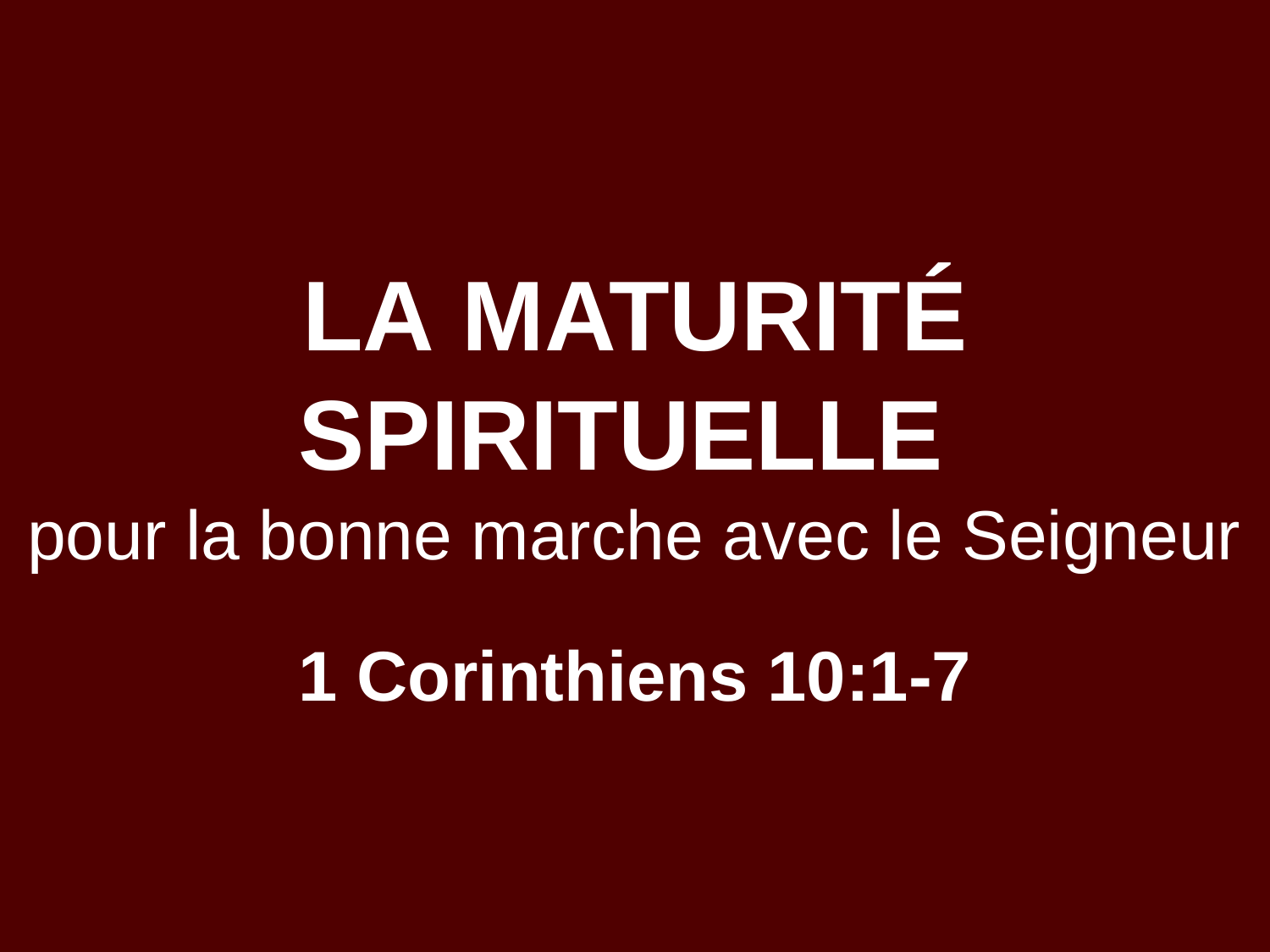

# LA MATURITÉ SPIRITUELLE pour la bonne marche avec le Seigneur
1 Corinthiens 10:1-7